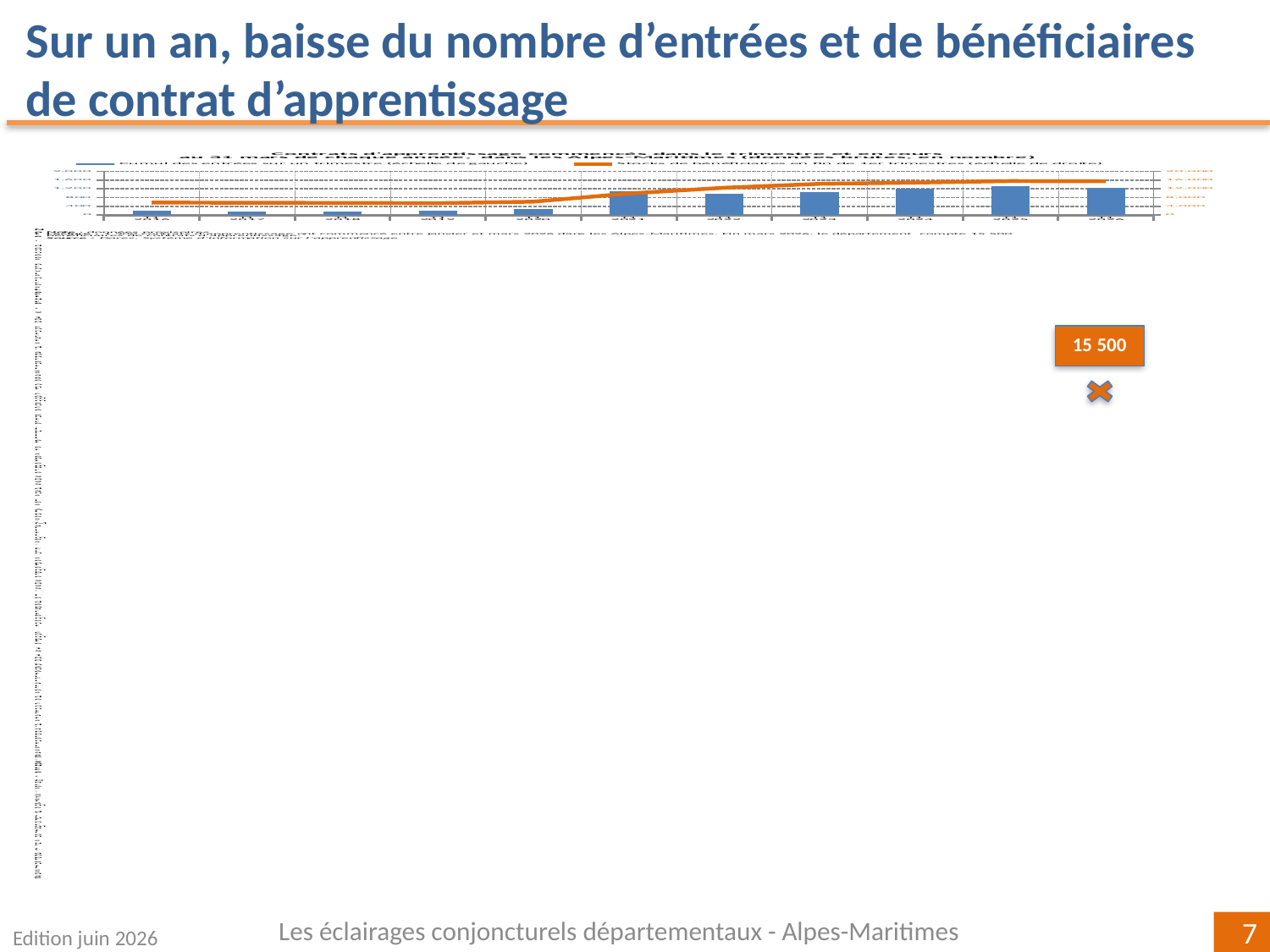

Sur un an, baisse du nombre d’entrées et de bénéficiaires de contrat d’apprentissage

### Chart: Contrats d'apprentissage commencés dans le trimestre et en cours
au 31 mars de chaque année,  dans les Alpes-Maritimes (données brutes, en nombre)

| Category |  |  |
|---|---|---|
| T1 | 202.0 | 5707.0 |
| T1 | 155.0 | 5644.0 |
| T1 | 166.0 | 5543.0 |
| T1 | 199.0 | 5431.0 |
| T1 | 276.0 | 6119.0 |
| T1 | 1074.0 | 9883.0 |
| T1 | 969.0 | 12513.0 |
| T1 | 1064.0 | 14314.0 |
| T1 | 1199.0 | 14880.0 |
| T1 | 1309.0 | 15595.0 |
| T1 | 1262.0 | 15489.0 |
15 500

Les éclairages conjoncturels départementaux - Alpes-Maritimes
Edition juin 2026
7